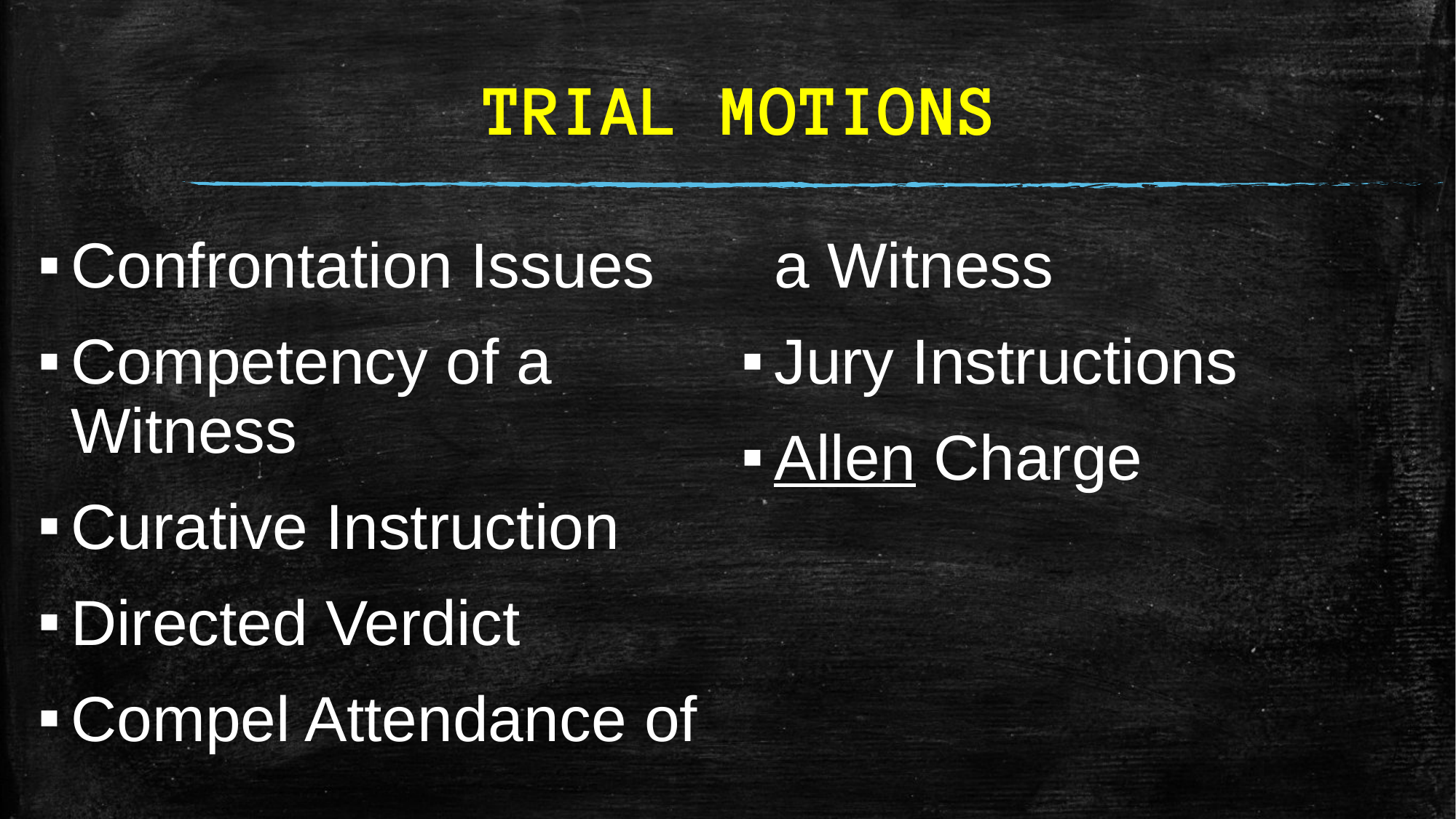

# TRIAL MOTIONS
Confrontation Issues
Competency of a Witness
Curative Instruction
Directed Verdict
Compel Attendance of a Witness
Jury Instructions
Allen Charge